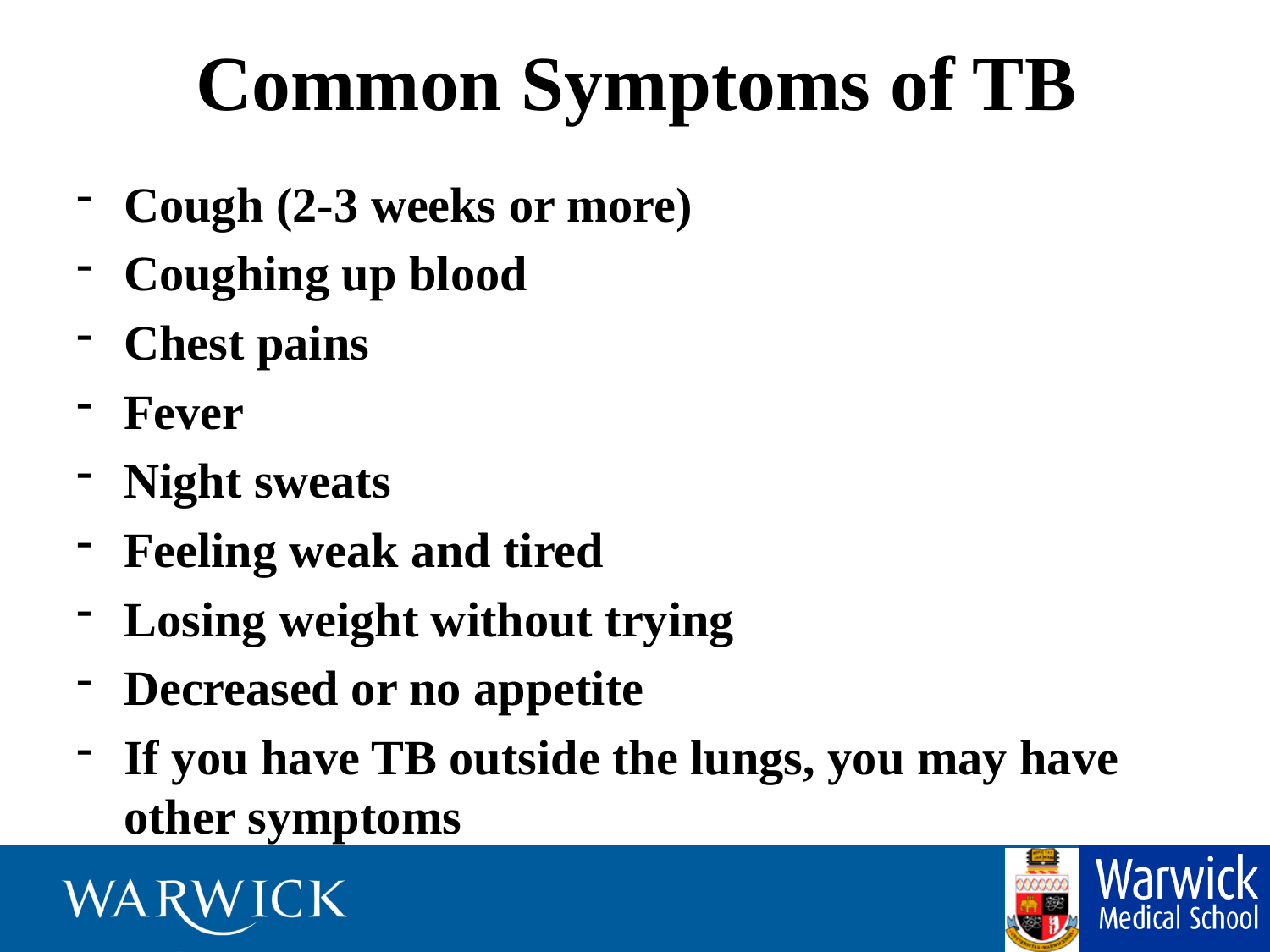

# Common Symptoms of TB
Cough (2-3 weeks or more)
Coughing up blood
Chest pains
Fever
Night sweats
Feeling weak and tired
Losing weight without trying
Decreased or no appetite
If you have TB outside the lungs, you may have other symptoms